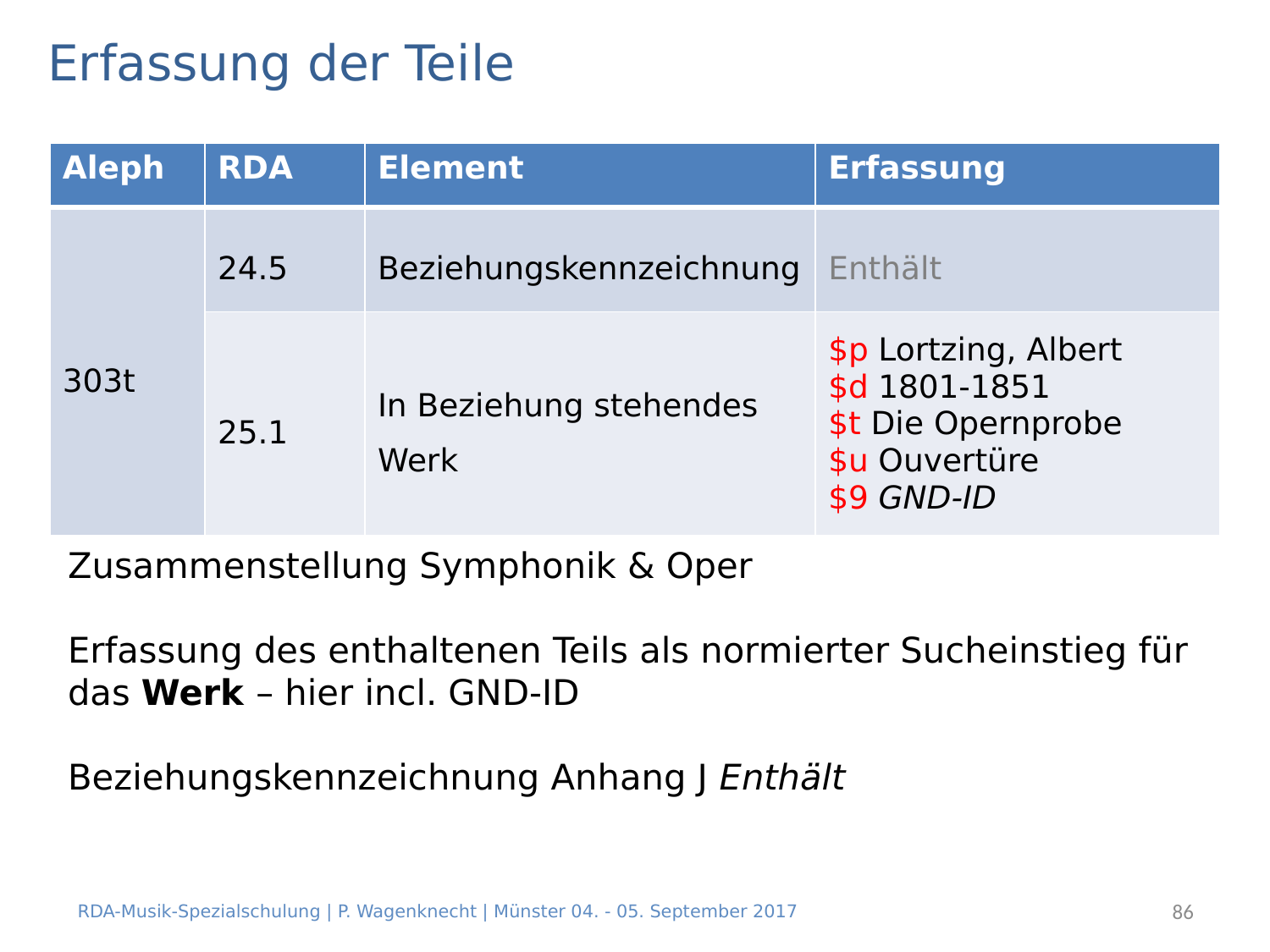

# Erfassung der Teile
| Aleph | RDA | Element | Erfassung |
| --- | --- | --- | --- |
| 303t | 24.5 | Beziehungskennzeichnung | Enthält |
|  | 25.1 | In Beziehung stehendes Werk | $p Lortzing, Albert $d 1801-1851 $t Die Opernprobe $u Ouvertüre $9 GND-ID |

Zusammenstellung Symphonik & Oper
Erfassung des enthaltenen Teils als normierter Sucheinstieg für das Werk – hier incl. GND-ID

Beziehungskennzeichnung Anhang J Enthält
RDA-Musik-Spezialschulung | P. Wagenknecht | Münster 04. - 05. September 2017
86